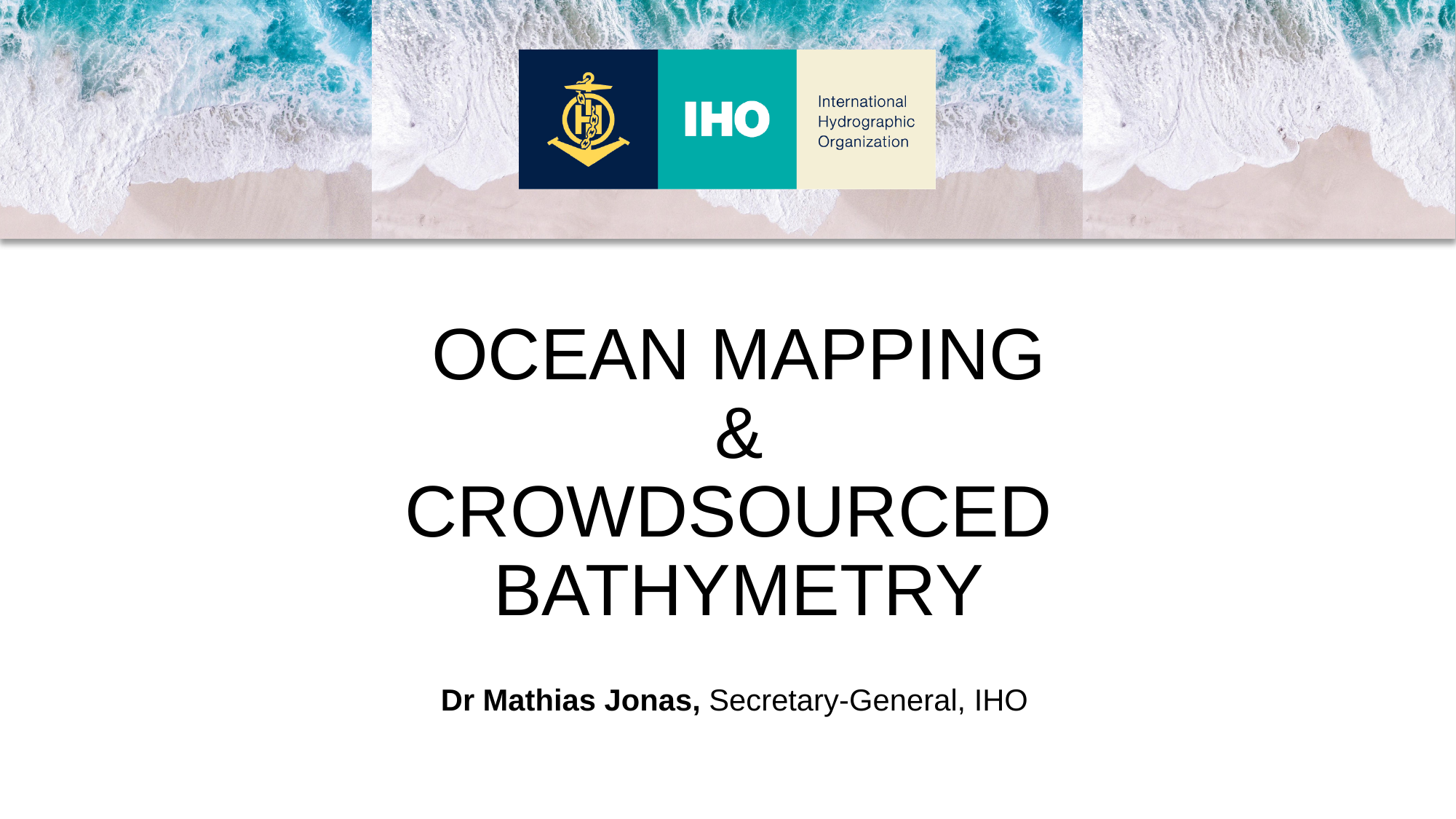

OCEAN MAPPING
&
CROWDSOURCED
BATHYMETRY
Dr Mathias Jonas, Secretary-General, IHO